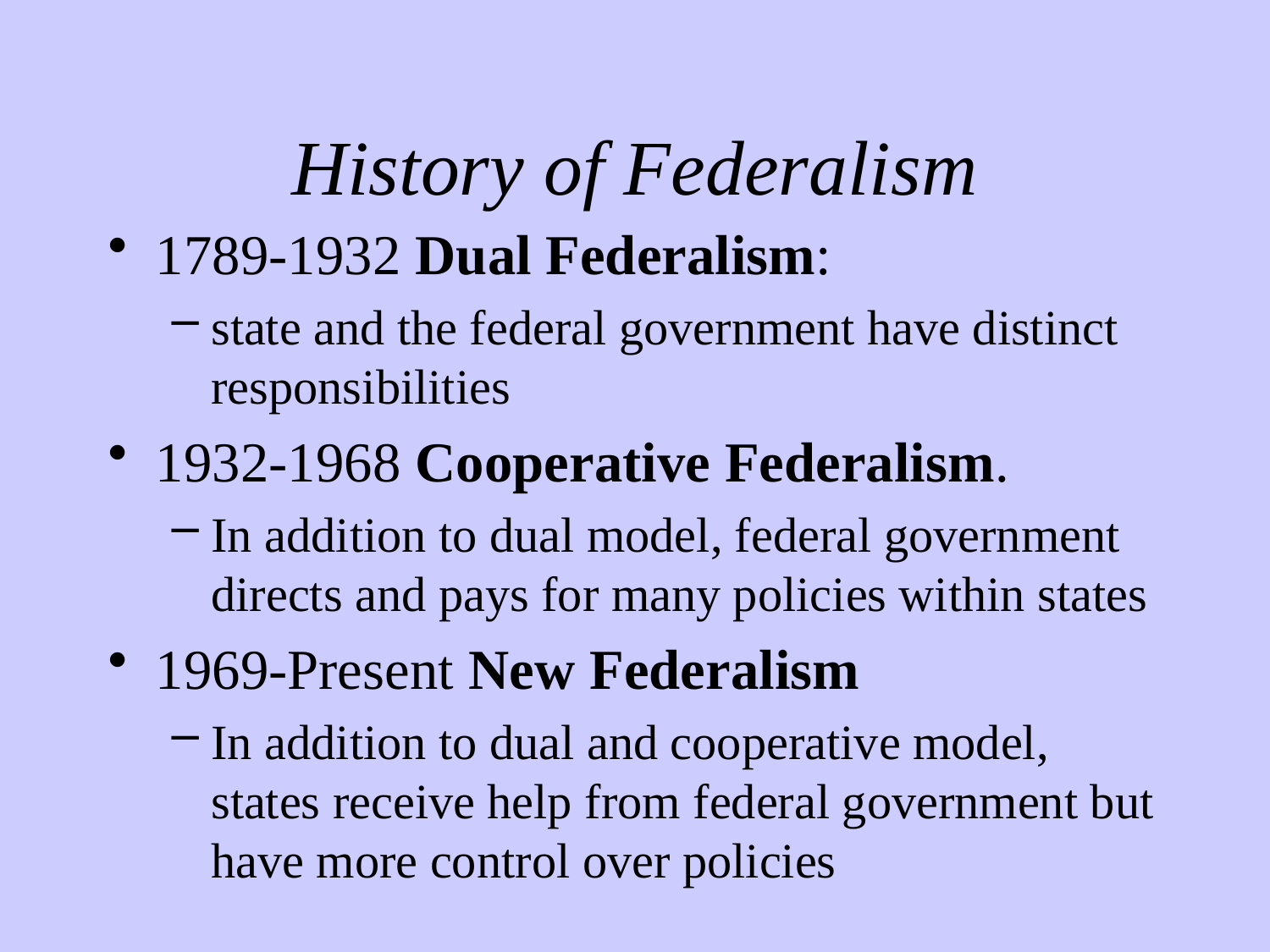

# History of Federalism
1789-1932 Dual Federalism:
state and the federal government have distinct responsibilities
1932-1968 Cooperative Federalism.
In addition to dual model, federal government directs and pays for many policies within states
1969-Present New Federalism
In addition to dual and cooperative model, states receive help from federal government but have more control over policies